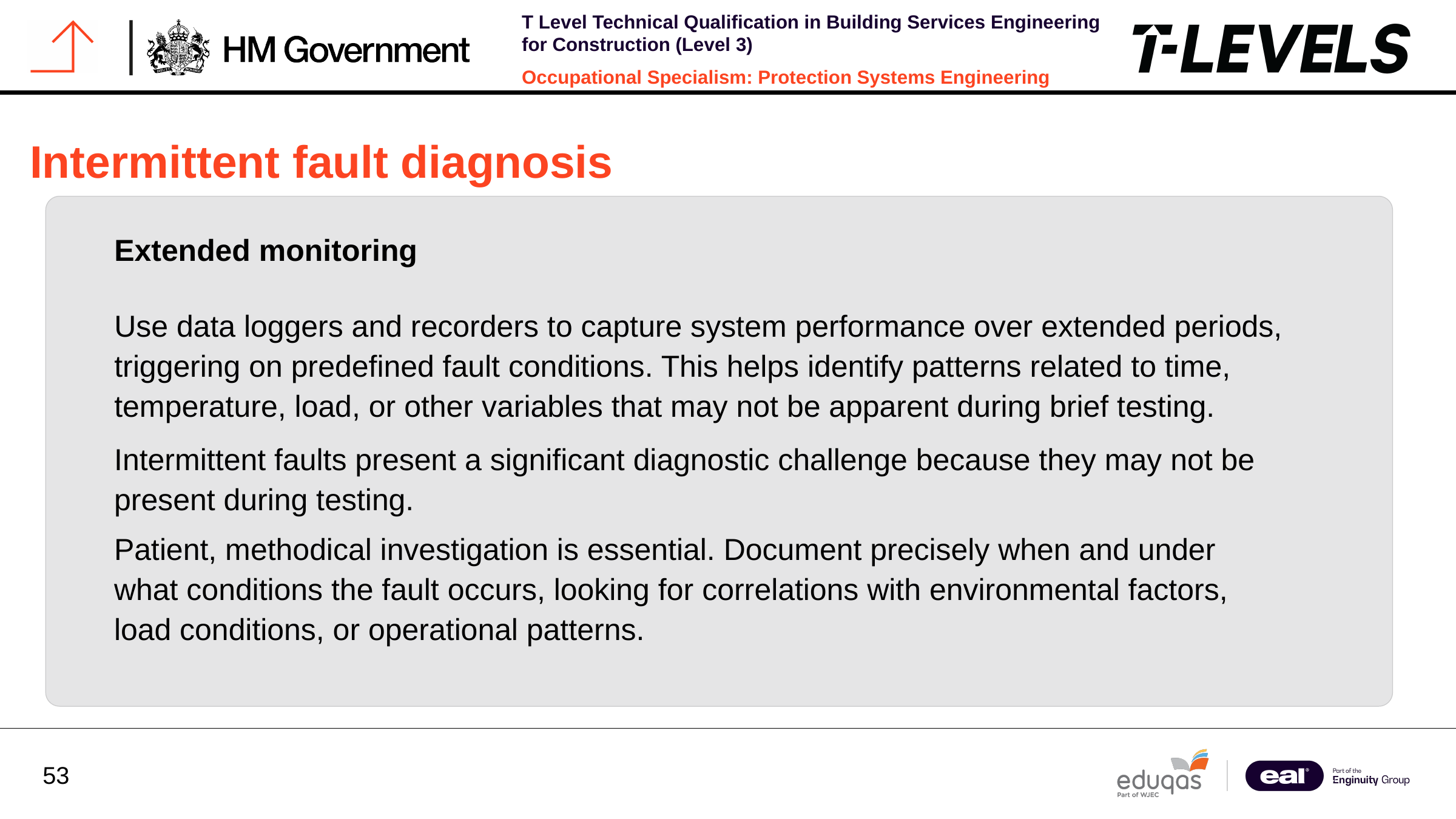

Intermittent fault diagnosis

Extended monitoring
Use data loggers and recorders to capture system performance over extended periods, triggering on predefined fault conditions. This helps identify patterns related to time, temperature, load, or other variables that may not be apparent during brief testing.
Intermittent faults present a significant diagnostic challenge because they may not be present during testing.
Patient, methodical investigation is essential. Document precisely when and under what conditions the fault occurs, looking for correlations with environmental factors, load conditions, or operational patterns.